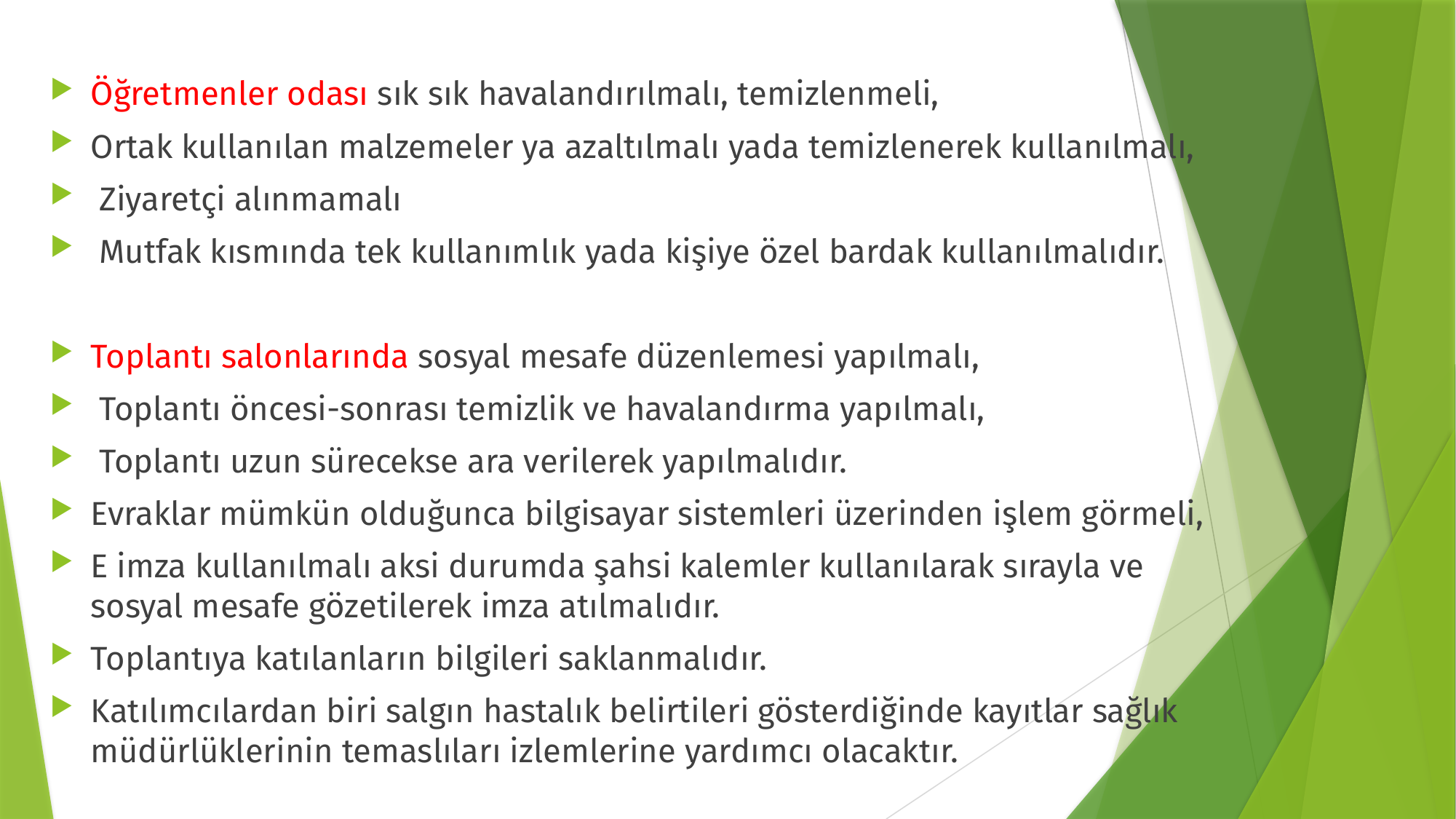

Öğretmenler odası sık sık havalandırılmalı, temizlenmeli,
Ortak kullanılan malzemeler ya azaltılmalı yada temizlenerek kullanılmalı,
 Ziyaretçi alınmamalı
 Mutfak kısmında tek kullanımlık yada kişiye özel bardak kullanılmalıdır.

Toplantı salonlarında sosyal mesafe düzenlemesi yapılmalı,
 Toplantı öncesi-sonrası temizlik ve havalandırma yapılmalı,
 Toplantı uzun sürecekse ara verilerek yapılmalıdır.
Evraklar mümkün olduğunca bilgisayar sistemleri üzerinden işlem görmeli,
E imza kullanılmalı aksi durumda şahsi kalemler kullanılarak sırayla ve sosyal mesafe gözetilerek imza atılmalıdır.
Toplantıya katılanların bilgileri saklanmalıdır.
Katılımcılardan biri salgın hastalık belirtileri gösterdiğinde kayıtlar sağlık müdürlüklerinin temaslıları izlemlerine yardımcı olacaktır.